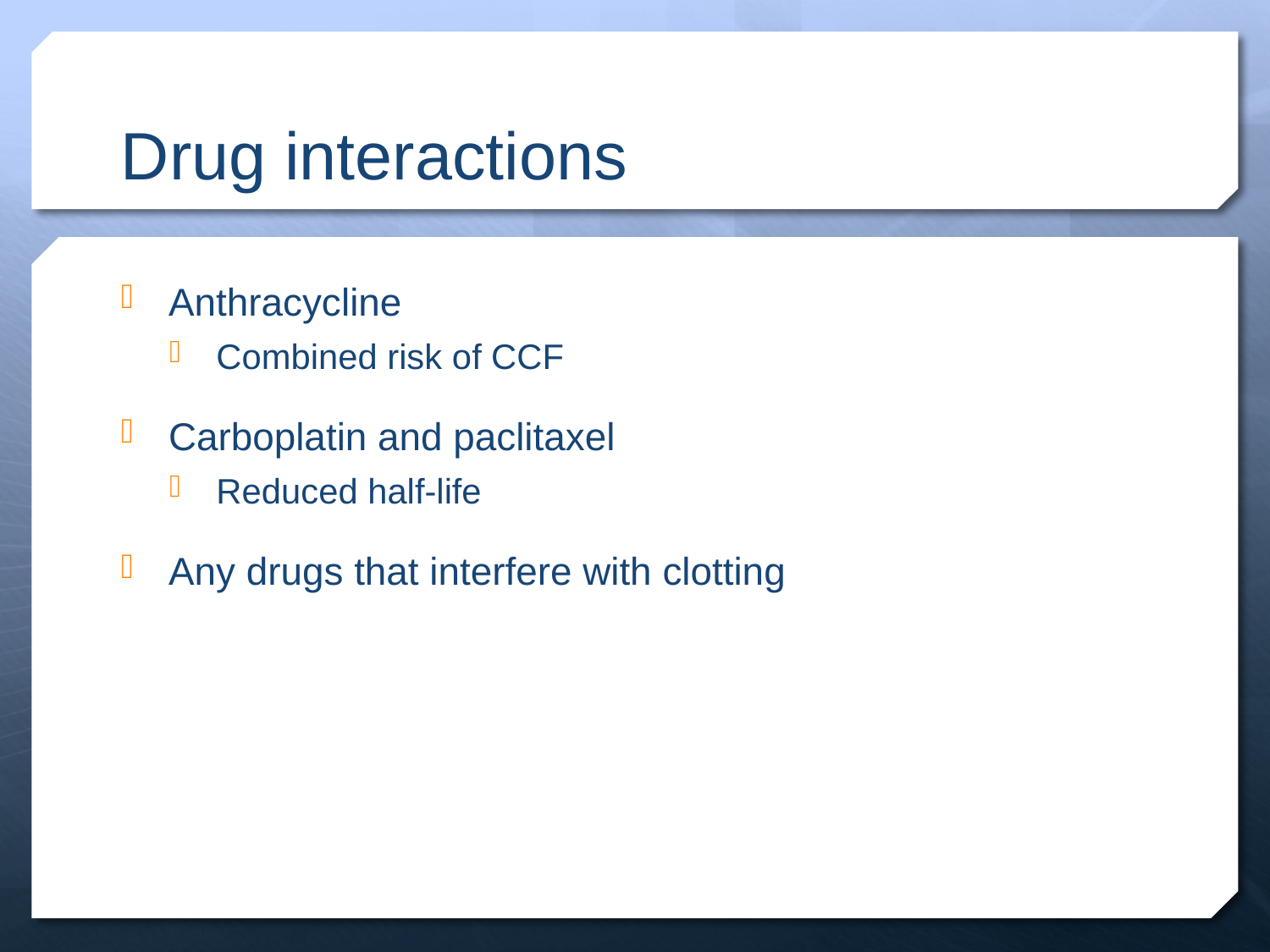

# Drug interactions
Anthracycline
Combined risk of CCF
Carboplatin and paclitaxel
Reduced half-life
Any drugs that interfere with clotting